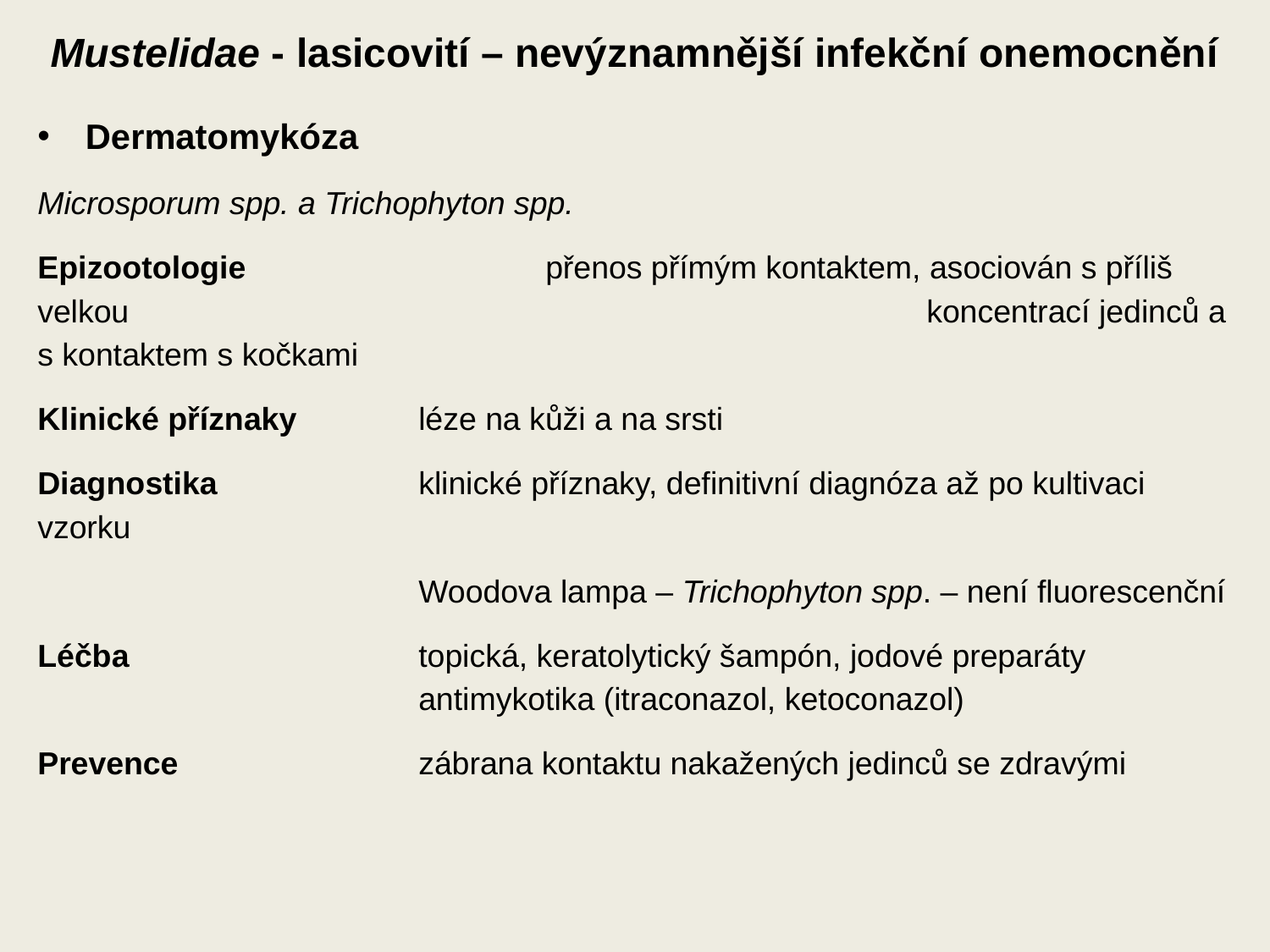

# Mustelidae - lasicovití – nevýznamnější infekční onemocnění
Dermatomykóza
Microsporum spp. a Trichophyton spp.
Epizootologie			přenos přímým kontaktem, asociován s příliš velkou 							koncentrací jedinců a s kontaktem s kočkami
Klinické příznaky	léze na kůži a na srsti
Diagnostika		klinické příznaky, definitivní diagnóza až po kultivaci vzorku
			Woodova lampa – Trichophyton spp. – není fluorescenční
Léčba			topická, keratolytický šampón, jodové preparáty 				antimykotika (itraconazol, ketoconazol)
Prevence		zábrana kontaktu nakažených jedinců se zdravými